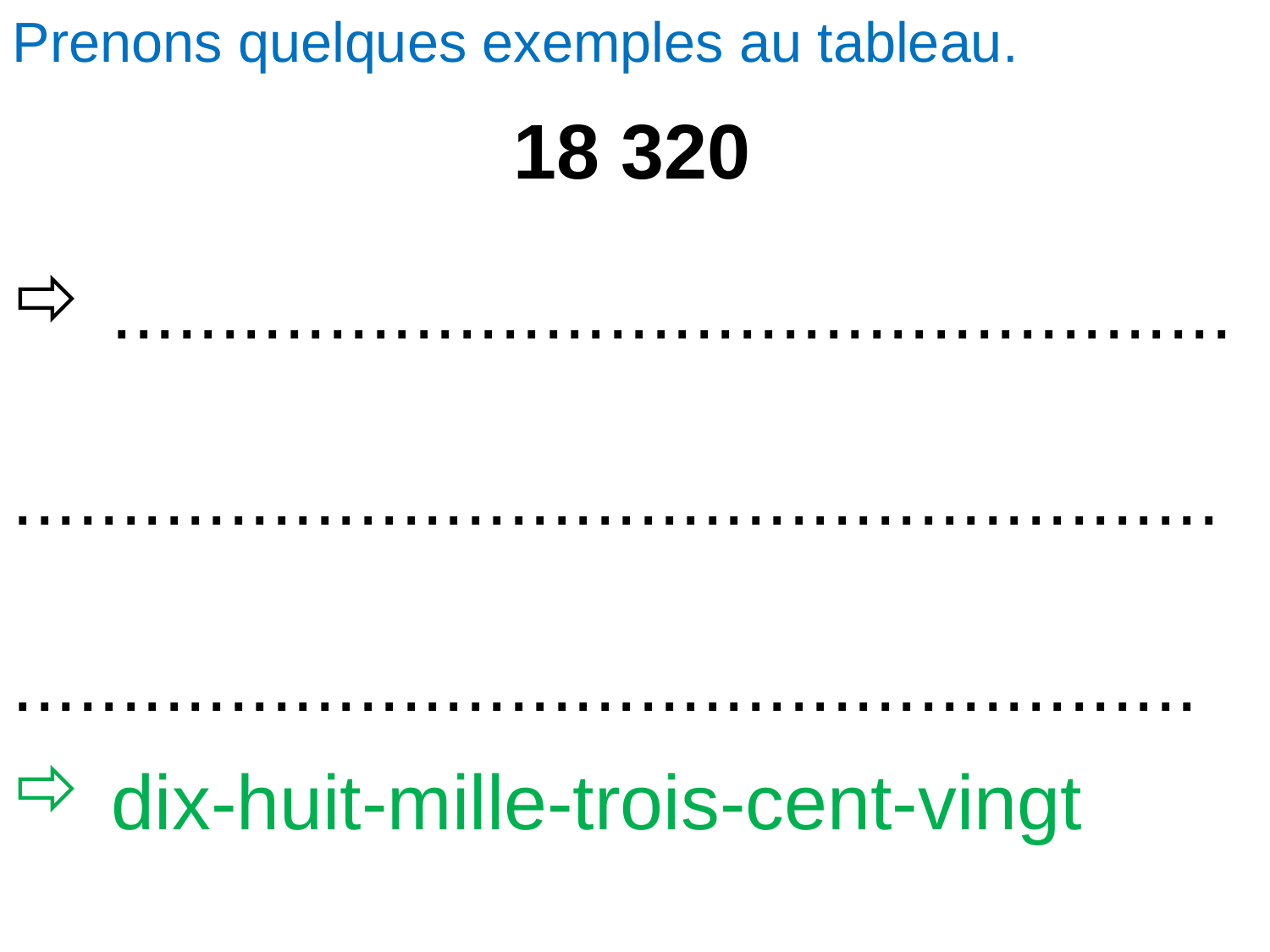

Prenons quelques exemples au tableau.
18 320
 ....................................................

........................................................

.......................................................
 dix-huit-mille-trois-cent-vingt